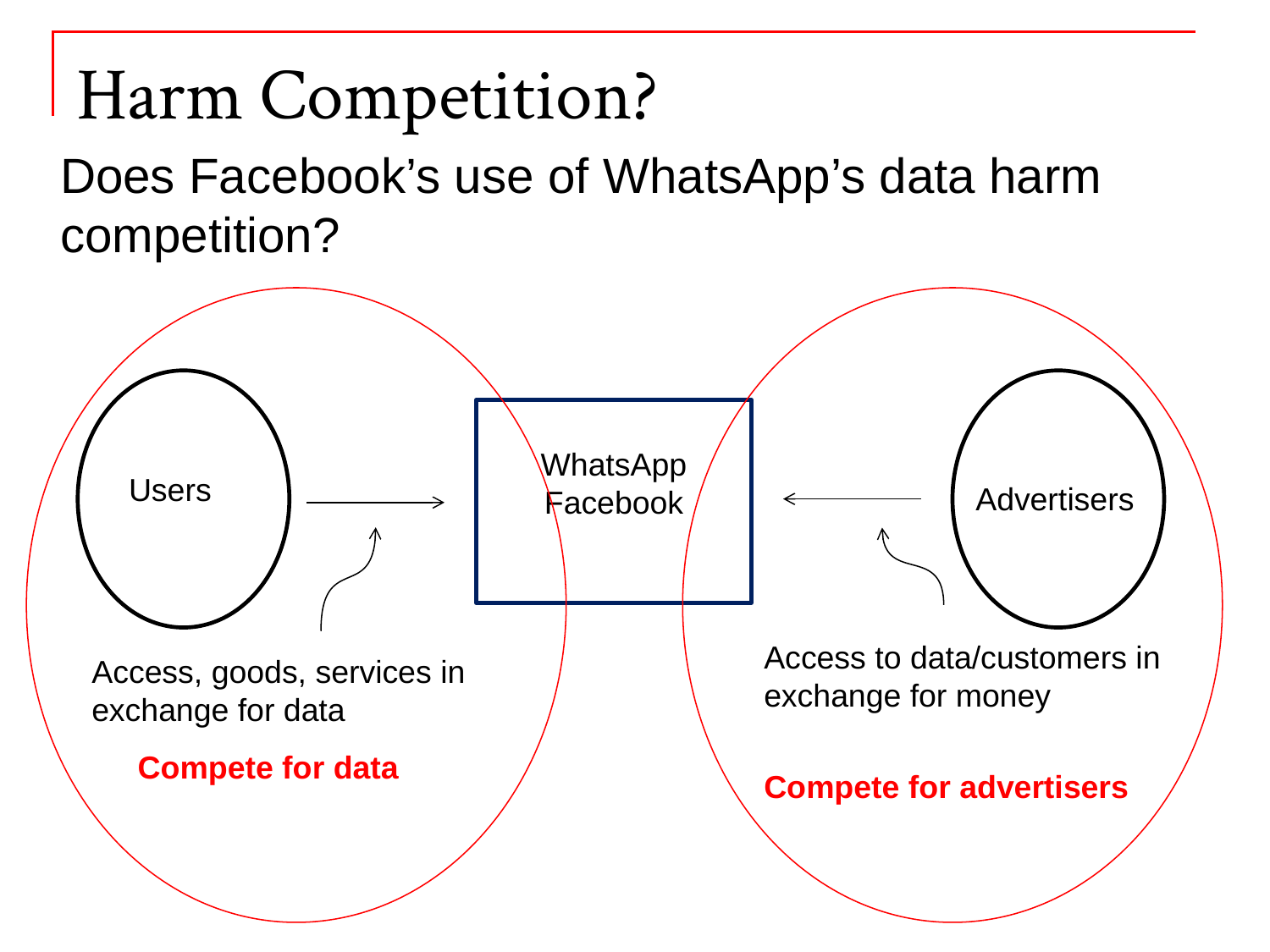

# Harm Competition?
Does Facebook’s use of WhatsApp’s data harm competition?

Compete for data

Compete for advertisers

WhatsApp
Facebook

Users
Advertisers
Access to data/customers in exchange for money
Access, goods, services in exchange for data